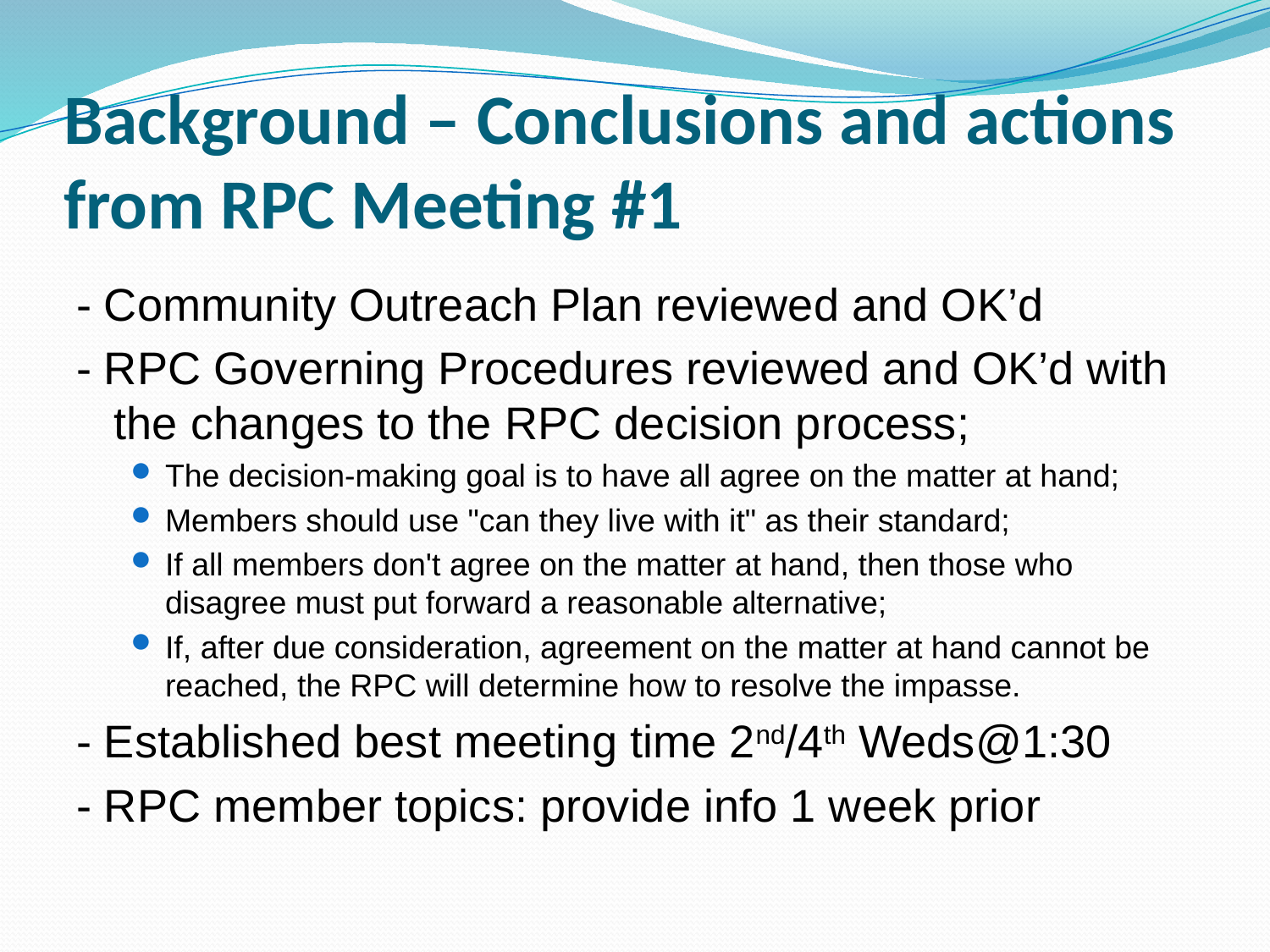

# Background – Conclusions and actions from RPC Meeting #1
- Community Outreach Plan reviewed and OK’d
- RPC Governing Procedures reviewed and OK’d with the changes to the RPC decision process;
The decision-making goal is to have all agree on the matter at hand;
Members should use "can they live with it" as their standard;
If all members don't agree on the matter at hand, then those who disagree must put forward a reasonable alternative;
If, after due consideration, agreement on the matter at hand cannot be reached, the RPC will determine how to resolve the impasse.
- Established best meeting time 2nd/4th Weds@1:30
- RPC member topics: provide info 1 week prior